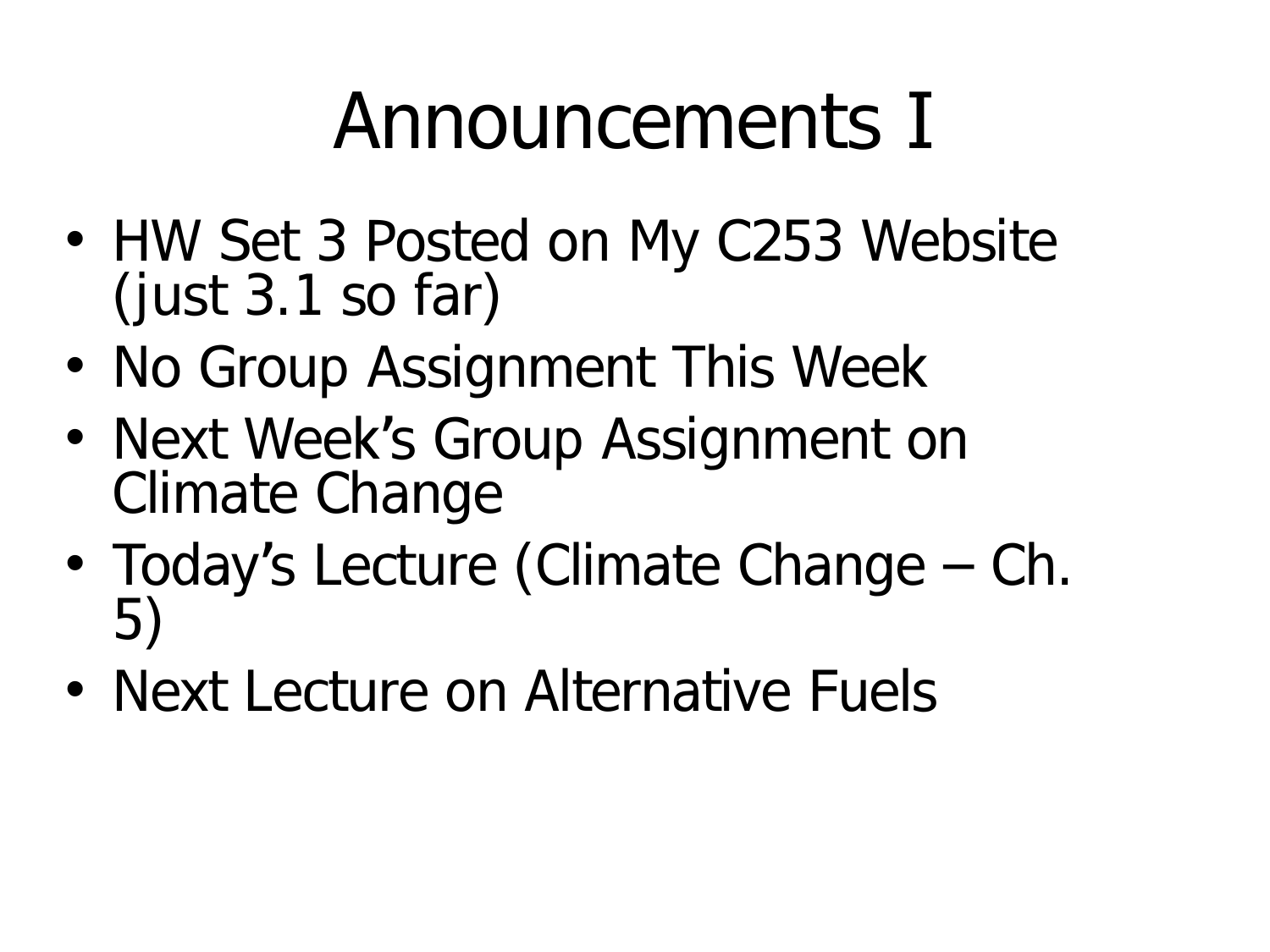

# Announcements I
HW Set 3 Posted on My C253 Website (just 3.1 so far)
No Group Assignment This Week
Next Week’s Group Assignment on Climate Change
Today’s Lecture (Climate Change – Ch. 5)
Next Lecture on Alternative Fuels